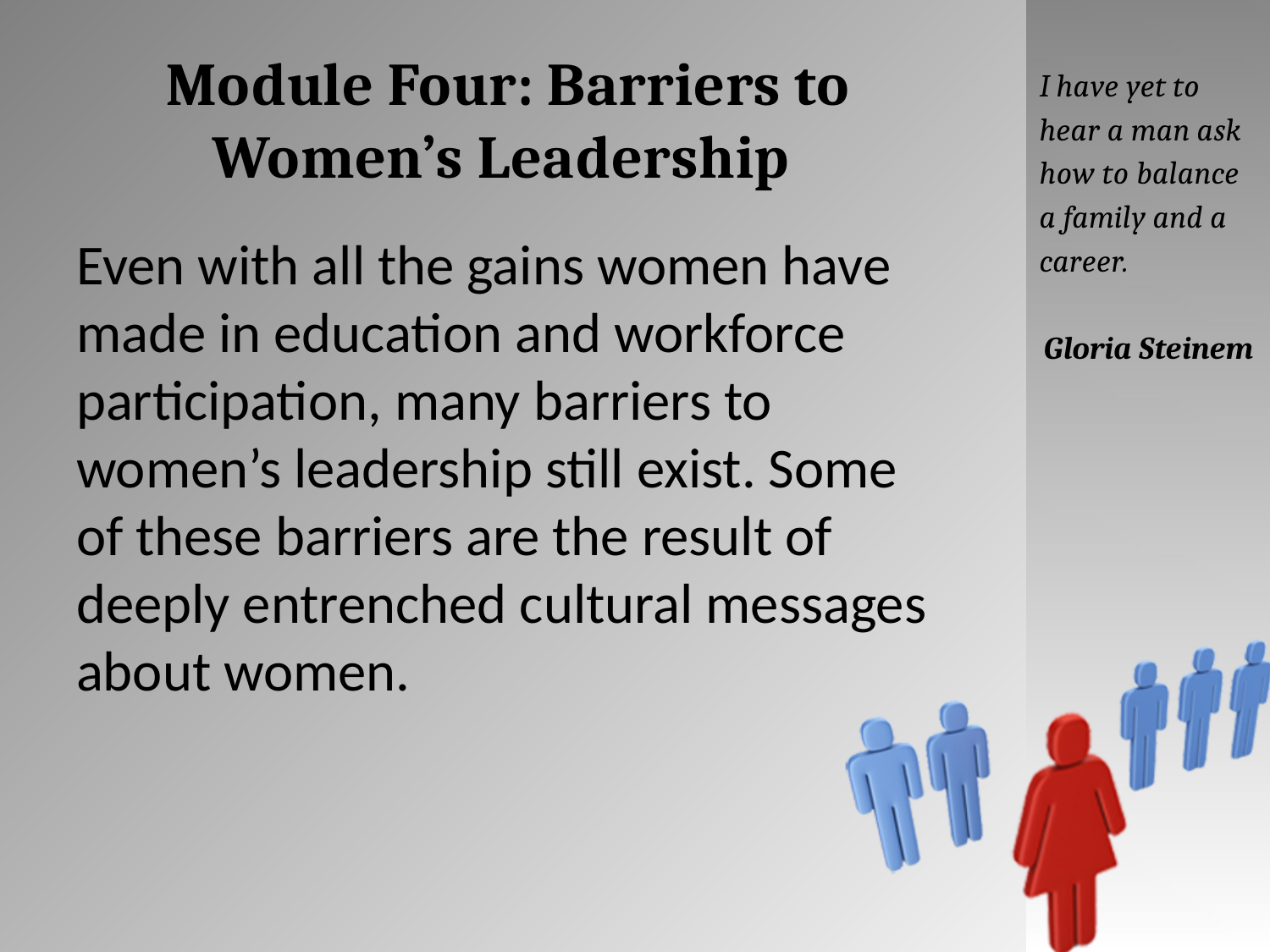

# Module Four: Barriers to Women’s Leadership
I have yet to hear a man ask how to balance a family and a career.

Gloria Steinem

Even with all the gains women have made in education and workforce participation, many barriers to women’s leadership still exist. Some of these barriers are the result of deeply entrenched cultural messages about women.